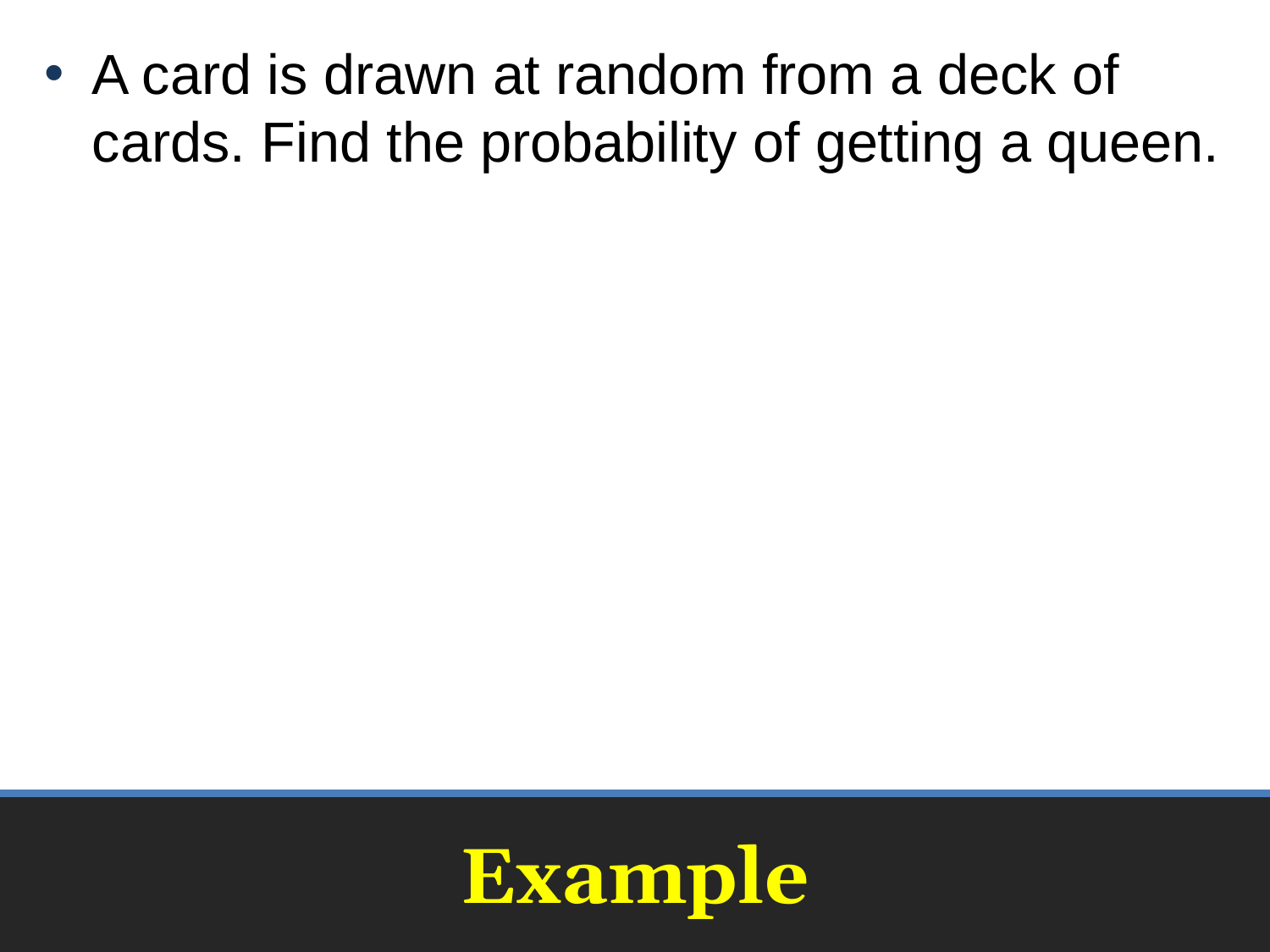

A card is drawn at random from a deck of cards. Find the probability of getting a queen.
# Example